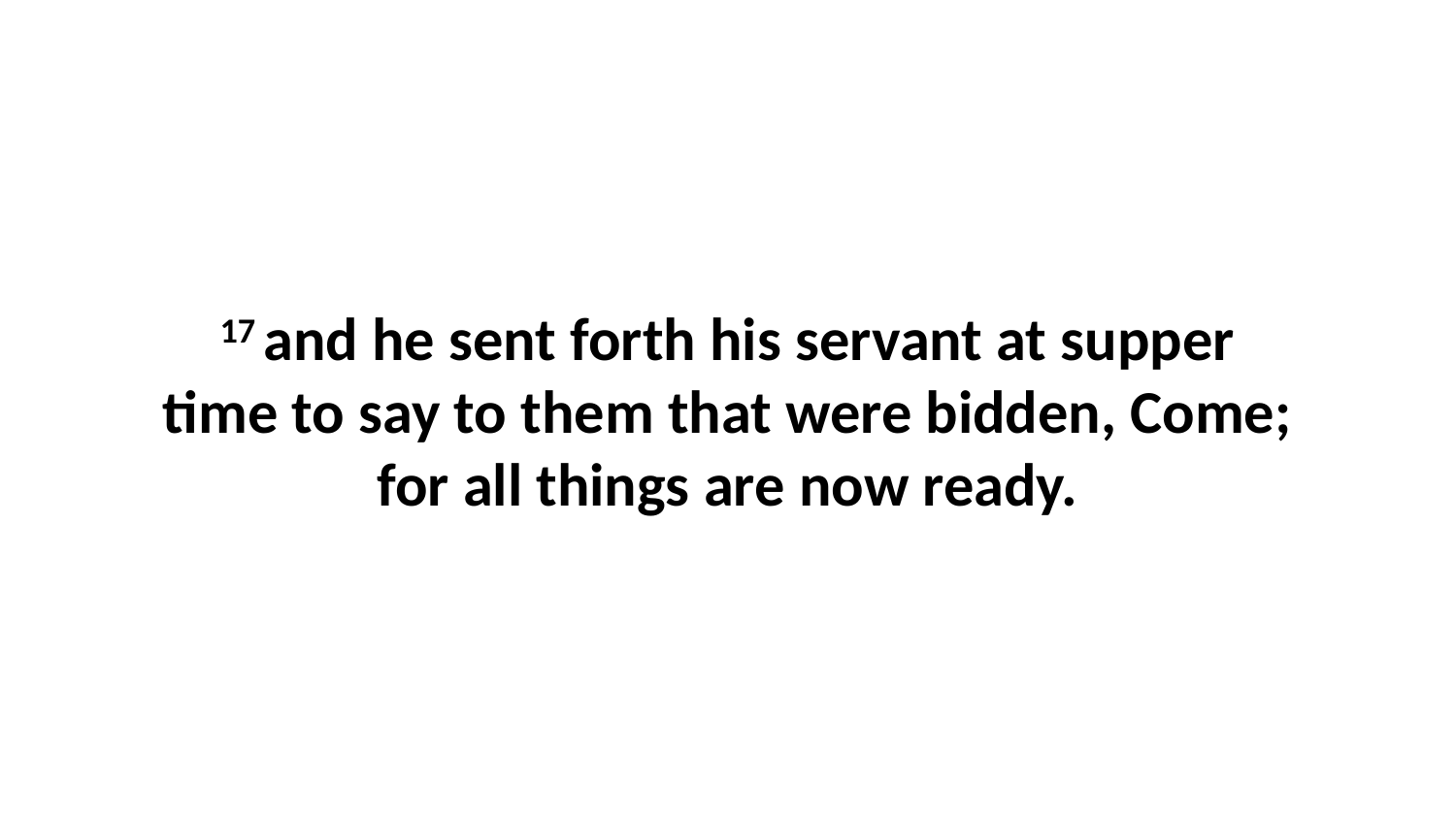

17 and he sent forth his servant at supper time to say to them that were bidden, Come; for all things are now ready.